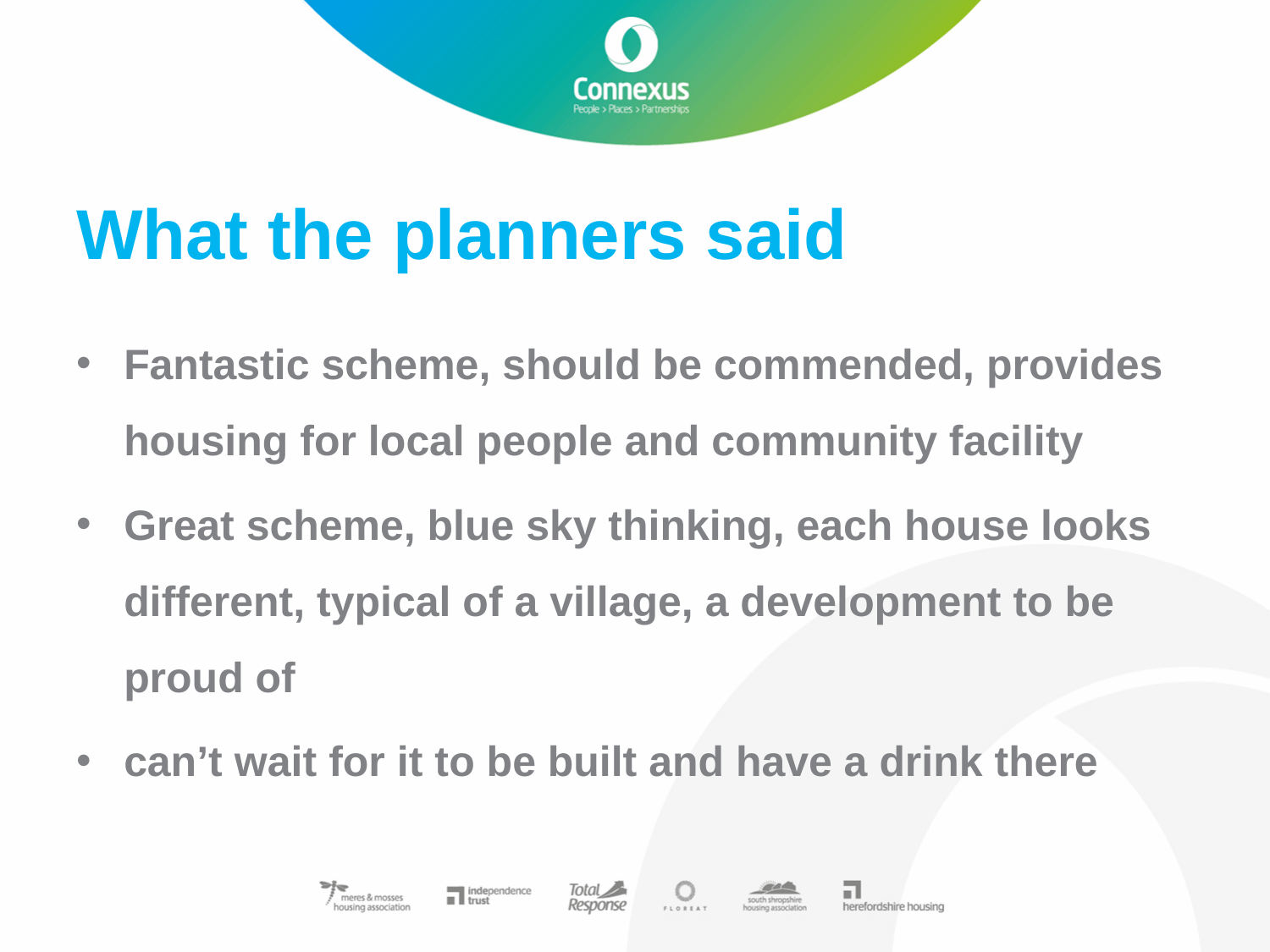

# What the planners said
Fantastic scheme, should be commended, provides housing for local people and community facility
Great scheme, blue sky thinking, each house looks different, typical of a village, a development to be proud of
can’t wait for it to be built and have a drink there